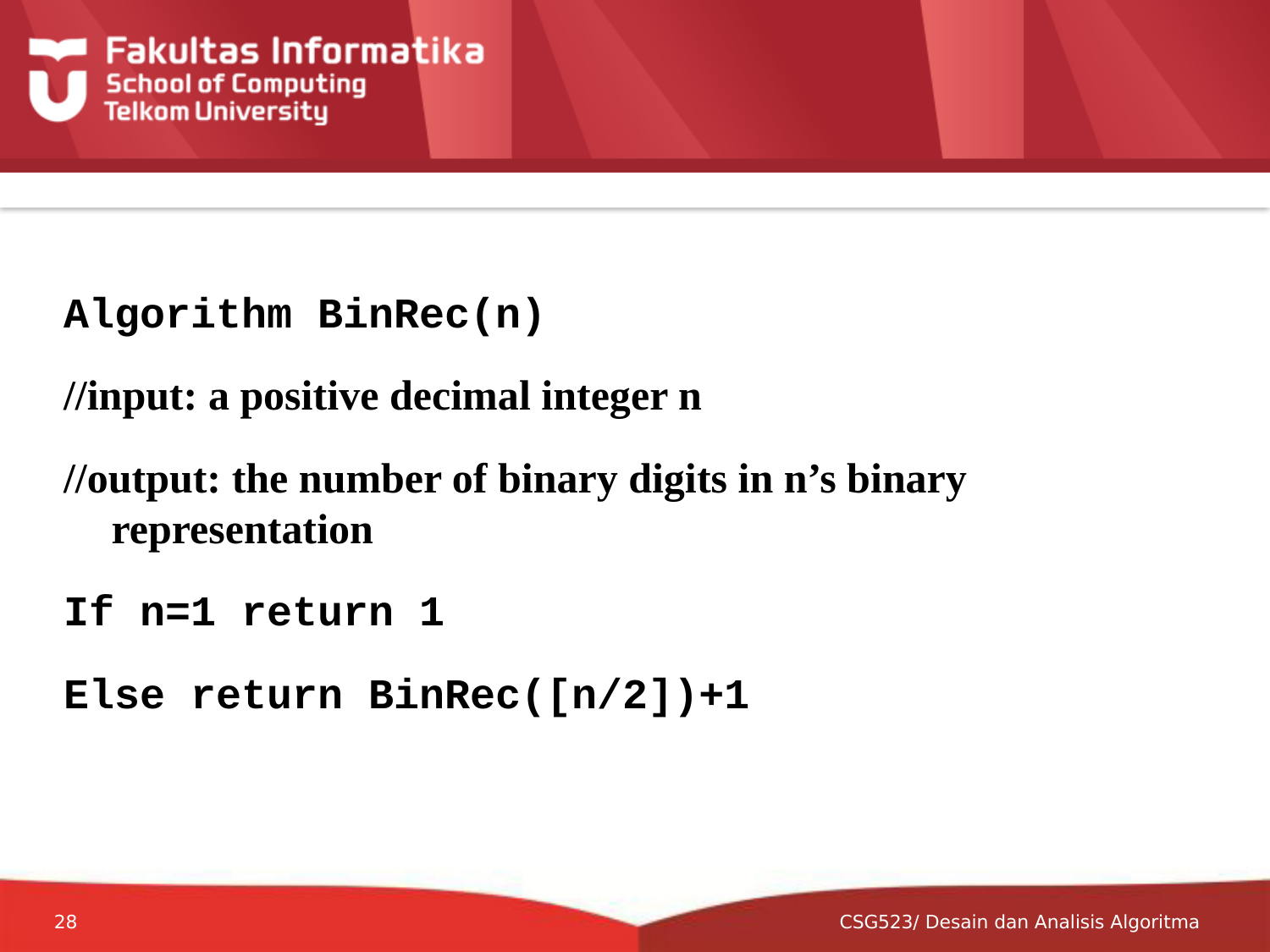

#
Algorithm BinRec(n)
//input: a positive decimal integer n
//output: the number of binary digits in n’s binary representation
If n=1 return 1
Else return BinRec([n/2])+1
CSG523/ Desain dan Analisis Algoritma
28